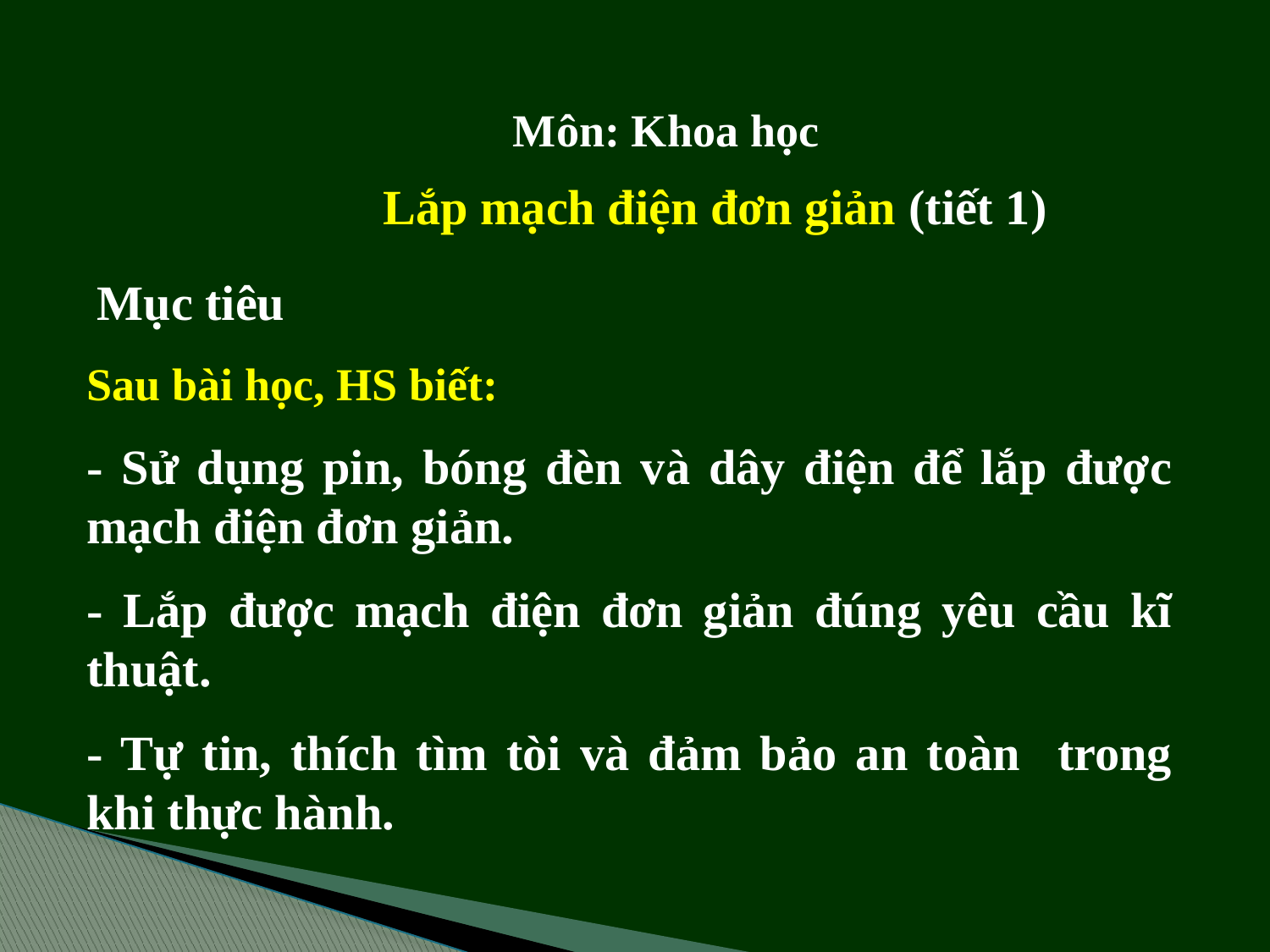

Môn: Khoa học
 Lắp mạch điện đơn giản (tiết 1)
Mục tiêu
Sau bài học, HS biết:
- Sử dụng pin, bóng đèn và dây điện để lắp được mạch điện đơn giản.
- Lắp được mạch điện đơn giản đúng yêu cầu kĩ thuật.
- Tự tin, thích tìm tòi và đảm bảo an toàn  trong khi thực hành.